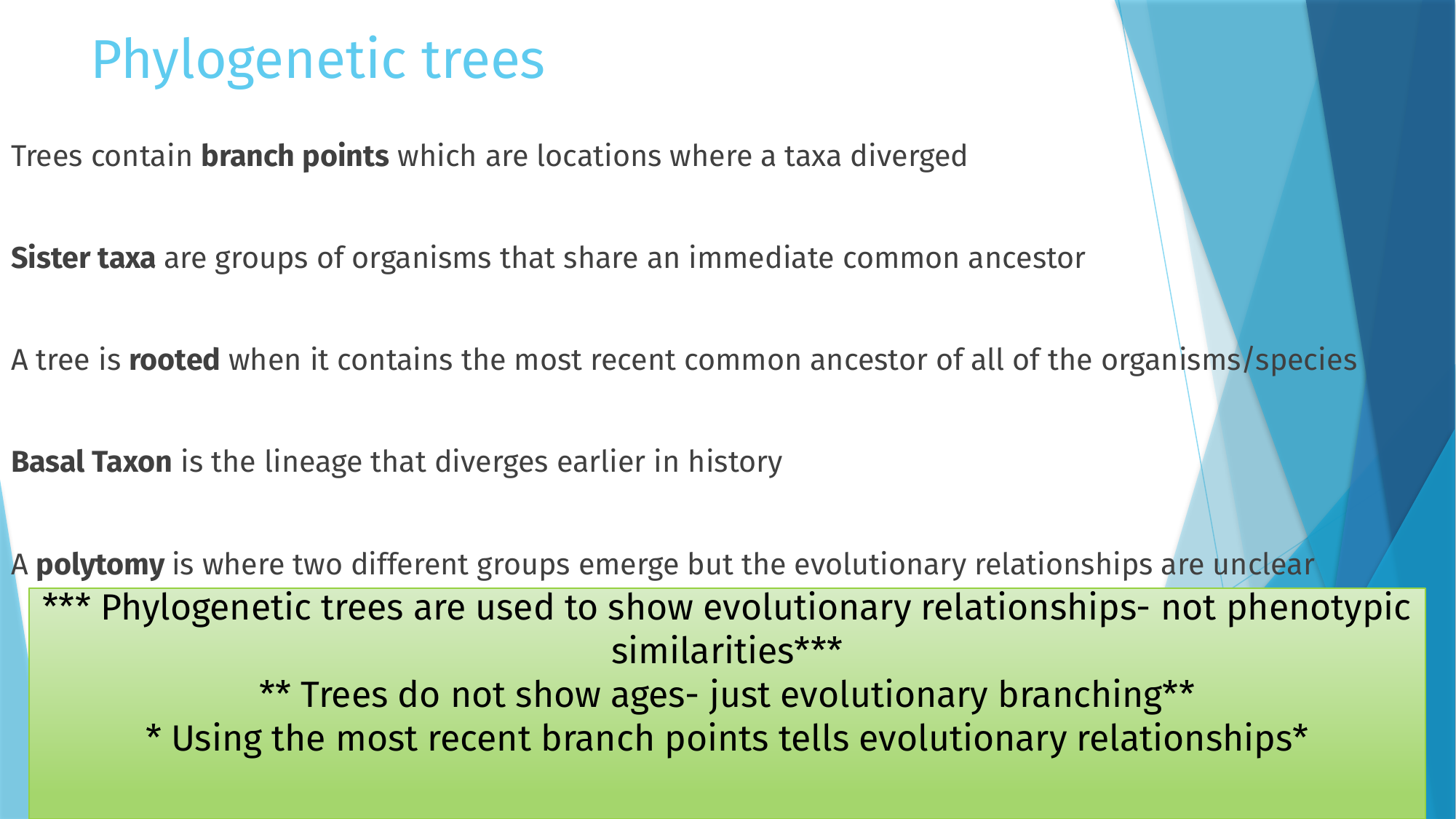

# Phylogenetic trees
Trees contain branch points which are locations where a taxa diverged

Sister taxa are groups of organisms that share an immediate common ancestor

A tree is rooted when it contains the most recent common ancestor of all of the organisms/species

Basal Taxon is the lineage that diverges earlier in history

A polytomy is where two different groups emerge but the evolutionary relationships are unclear
*** Phylogenetic trees are used to show evolutionary relationships- not phenotypic similarities***
** Trees do not show ages- just evolutionary branching**
* Using the most recent branch points tells evolutionary relationships*